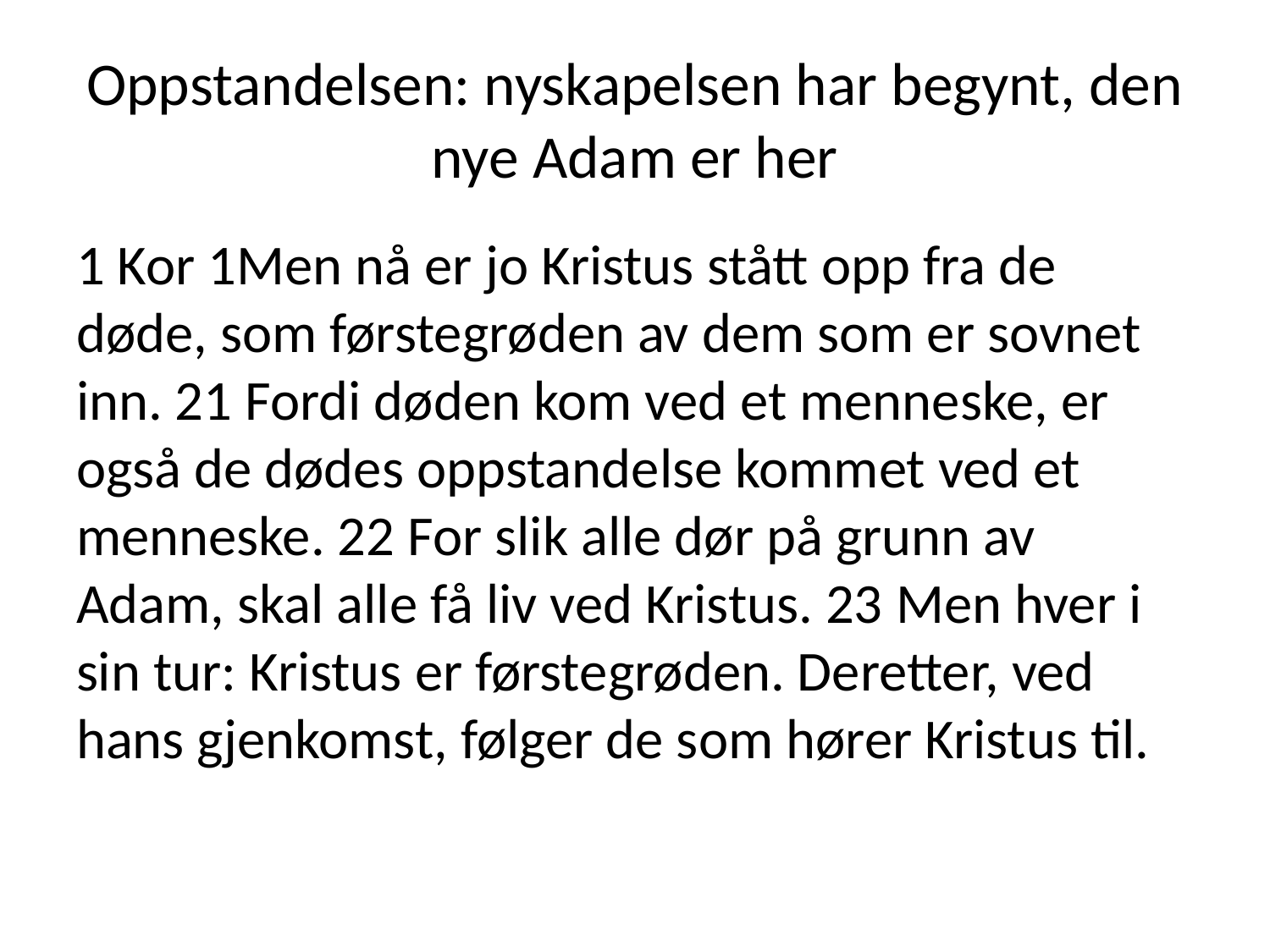

# Oppstandelsen: nyskapelsen har begynt, den nye Adam er her
1 Kor 1Men nå er jo Kristus stått opp fra de døde, som førstegrøden av dem som er sovnet inn. 21 Fordi døden kom ved et menneske, er også de dødes oppstandelse kommet ved et menneske. 22 For slik alle dør på grunn av Adam, skal alle få liv ved Kristus. 23 Men hver i sin tur: Kristus er førstegrøden. Deretter, ved hans gjenkomst, følger de som hører Kristus til.